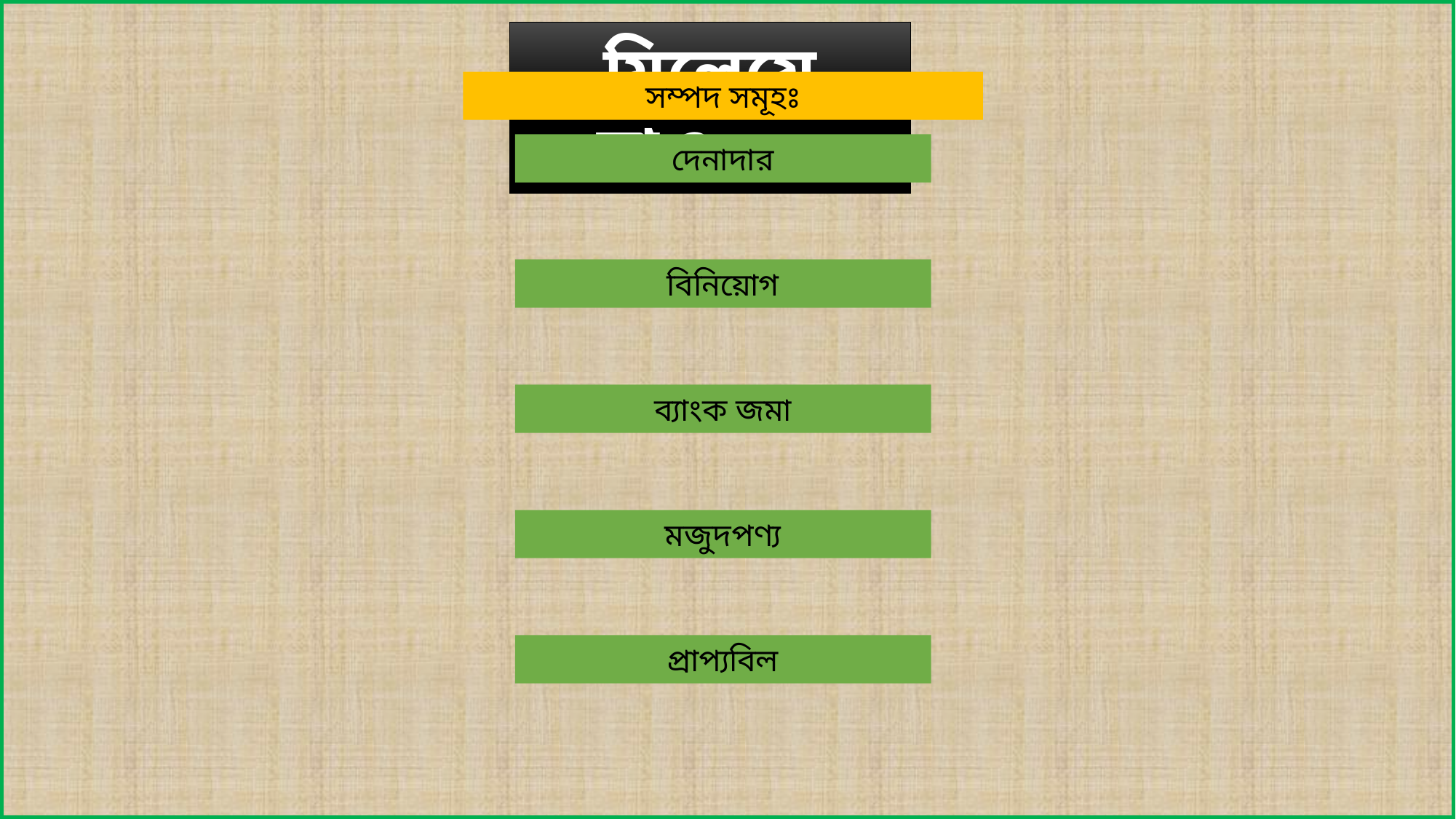

মিলেয়ে নাও......
সম্পদ সমূহঃ
দেনাদার
মজুদপণ্য
প্রাপ্যবিল
ব্যাংক জমা
বিনিয়োগ